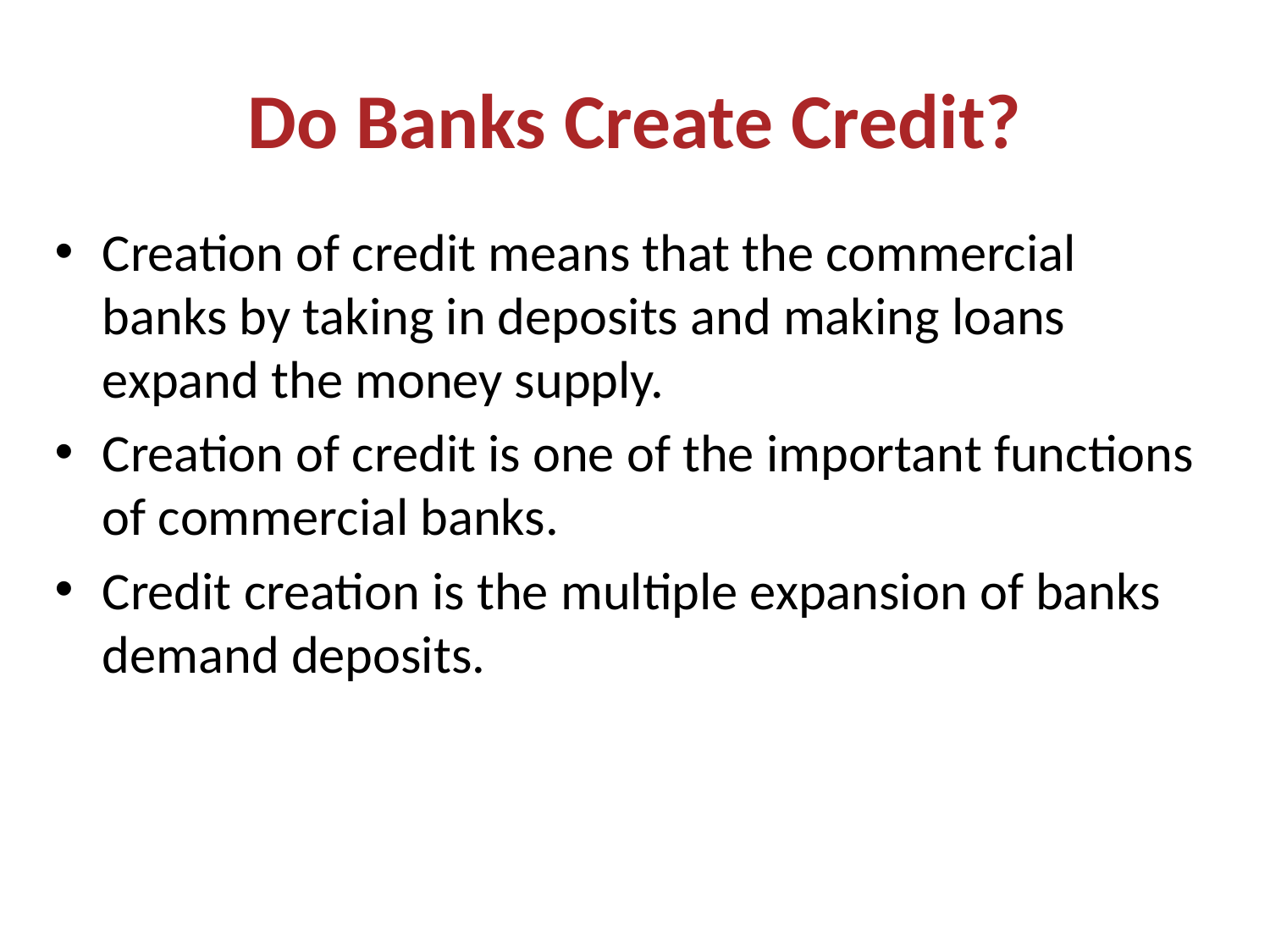

# Do Banks Create Credit?
Creation of credit means that the commercial banks by taking in deposits and making loans expand the money supply.
Creation of credit is one of the important functions of commercial banks.
Credit creation is the multiple expansion of banks demand deposits.